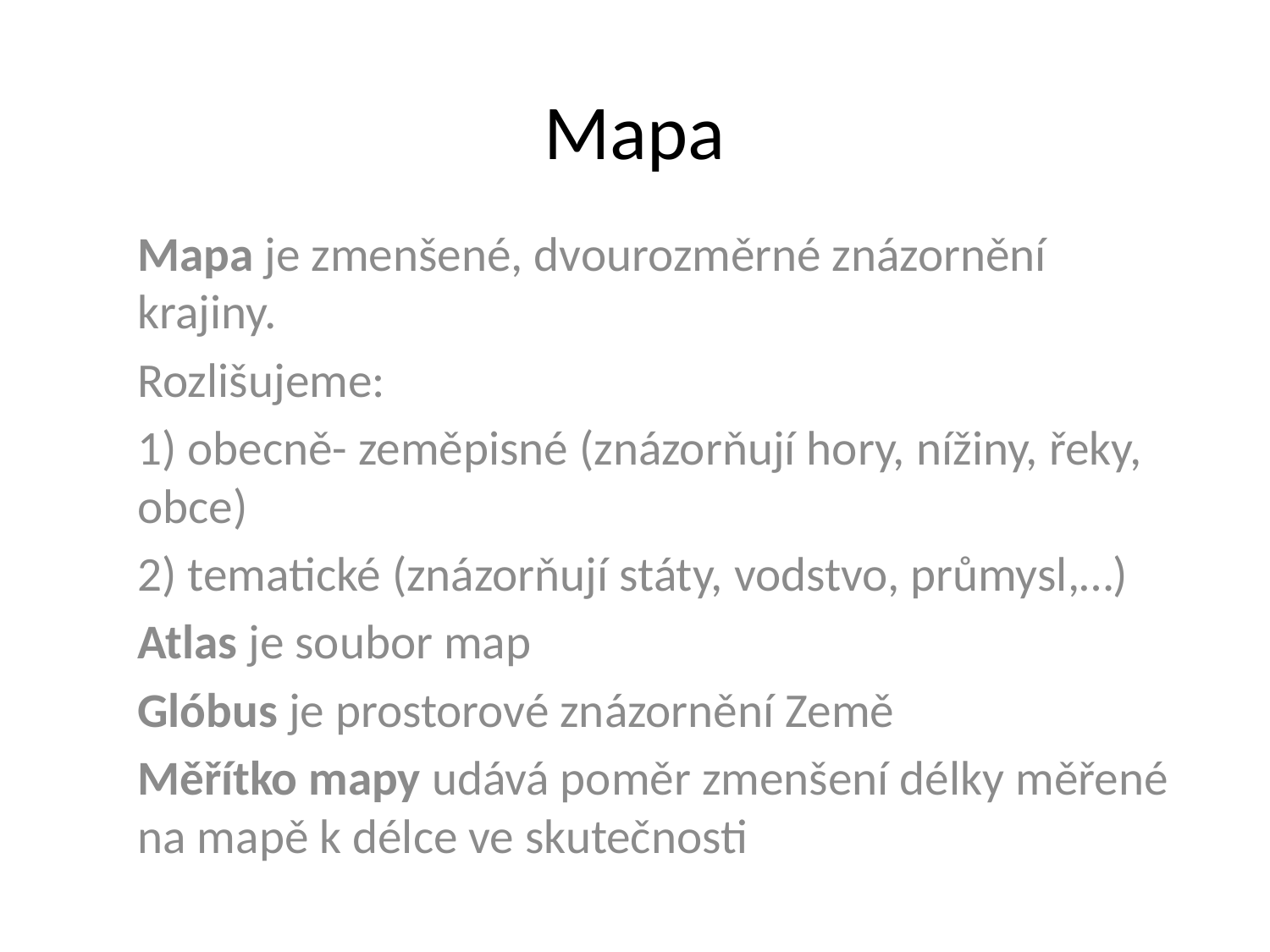

# Mapa
Mapa je zmenšené, dvourozměrné znázornění krajiny.
Rozlišujeme:
1) obecně- zeměpisné (znázorňují hory, nížiny, řeky, obce)
2) tematické (znázorňují státy, vodstvo, průmysl,…)
Atlas je soubor map
Glóbus je prostorové znázornění Země
Měřítko mapy udává poměr zmenšení délky měřené na mapě k délce ve skutečnosti